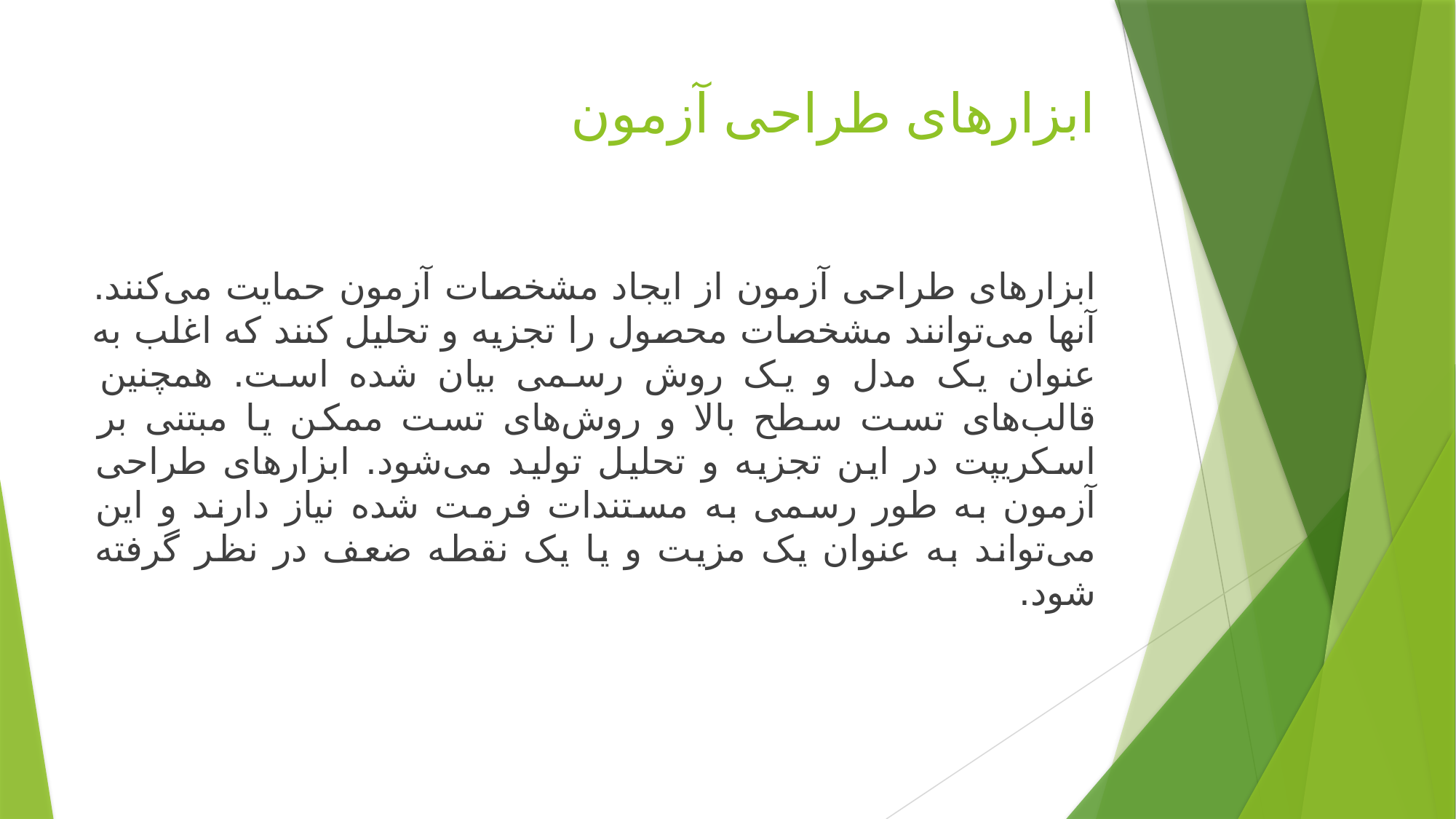

# ابزارهای طراحی آزمون
ابزارهای طراحی آزمون از ایجاد مشخصات آزمون حمایت می‌کنند. آنها می‌توانند مشخصات محصول را تجزیه و تحلیل کنند که اغلب به عنوان یک مدل و یک روش رسمی بیان شده است. همچنین قالب‌های تست سطح بالا و روش‌های تست ممکن یا مبتنی بر اسکریپت در این تجزیه و تحلیل تولید می‌شود. ابزارهای طراحی آزمون به طور رسمی به مستندات فرمت شده نیاز دارند و این می‌تواند به عنوان یک مزیت و یا یک نقطه ضعف در نظر گرفته شود.